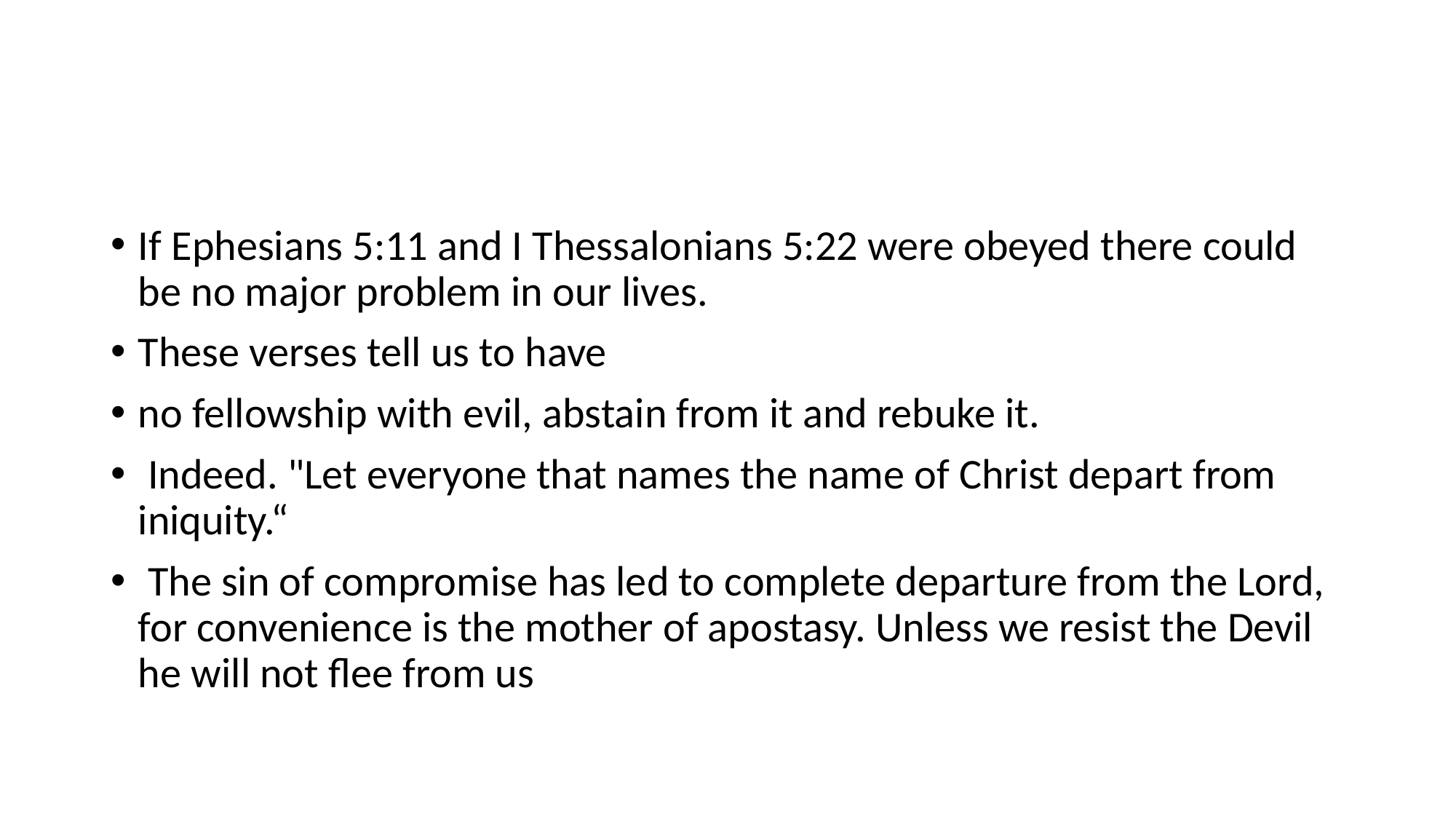

#
If Ephesians 5:11 and I Thessalonians 5:22 were obeyed there could be no major problem in our lives.
These verses tell us to have
no fellowship with evil, abstain from it and rebuke it.
 Indeed. "Let everyone that names the name of Christ depart from iniquity.“
 The sin of compromise has led to complete departure from the Lord, for convenience is the mother of apostasy. Unless we resist the Devil he will not flee from us